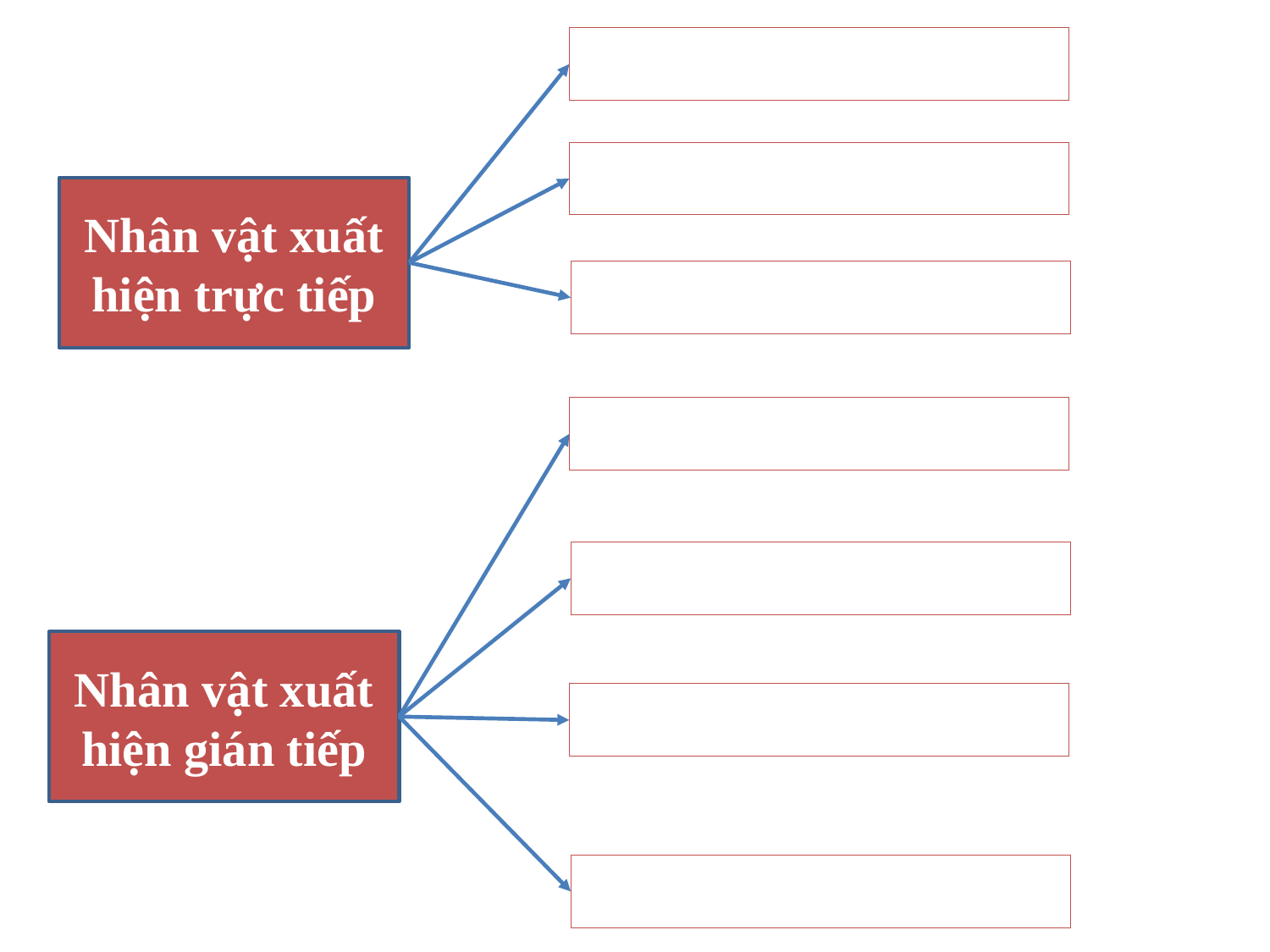

Nhân vật xuất hiện trực tiếp

Nhân vật xuất hiện gián tiếp